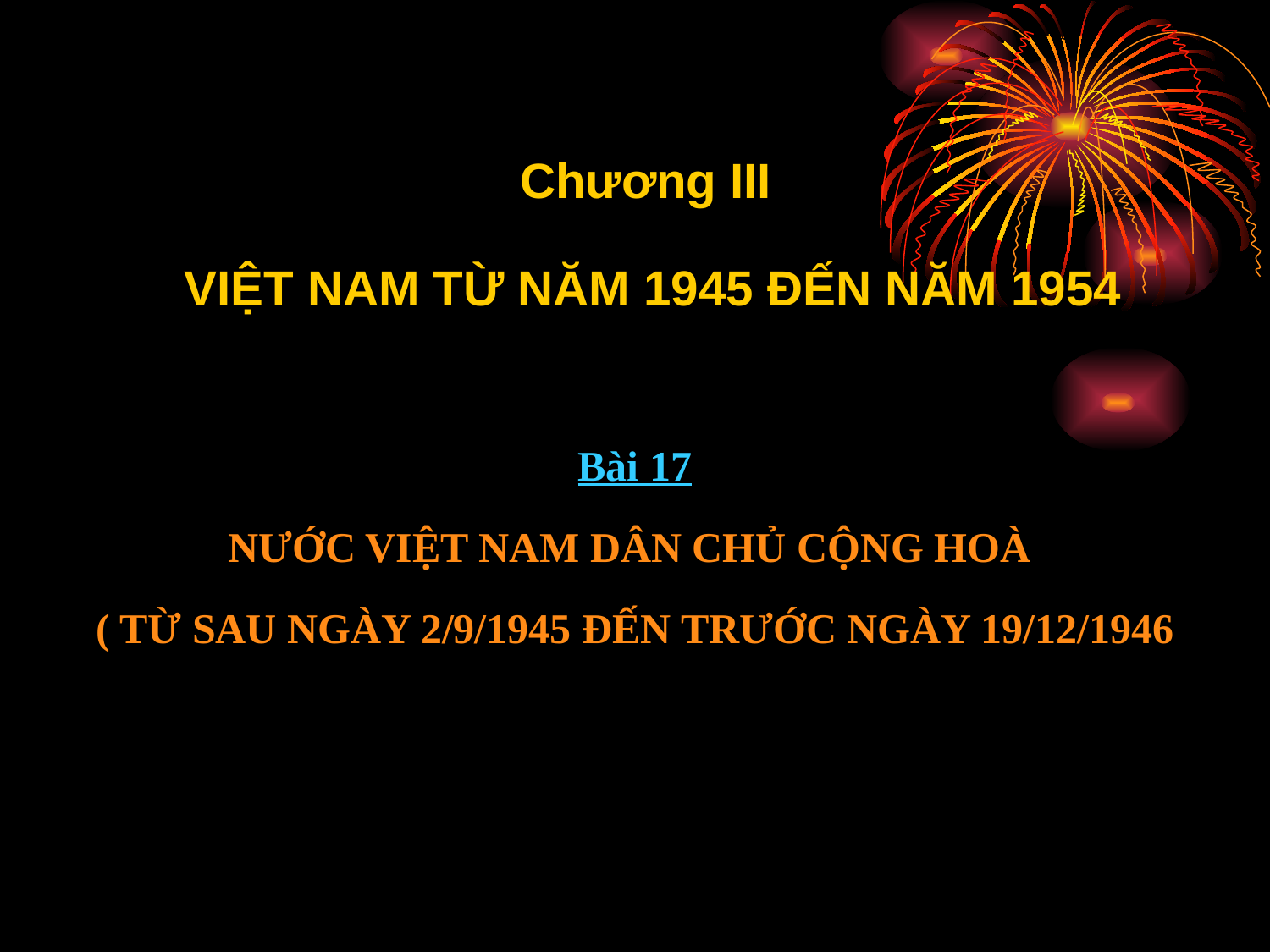

Chương III
VIỆT NAM TỪ NĂM 1945 ĐẾN NĂM 1954
Bài 17
NƯỚC VIỆT NAM DÂN CHỦ CỘNG HOÀ
( TỪ SAU NGÀY 2/9/1945 ĐẾN TRƯỚC NGÀY 19/12/1946